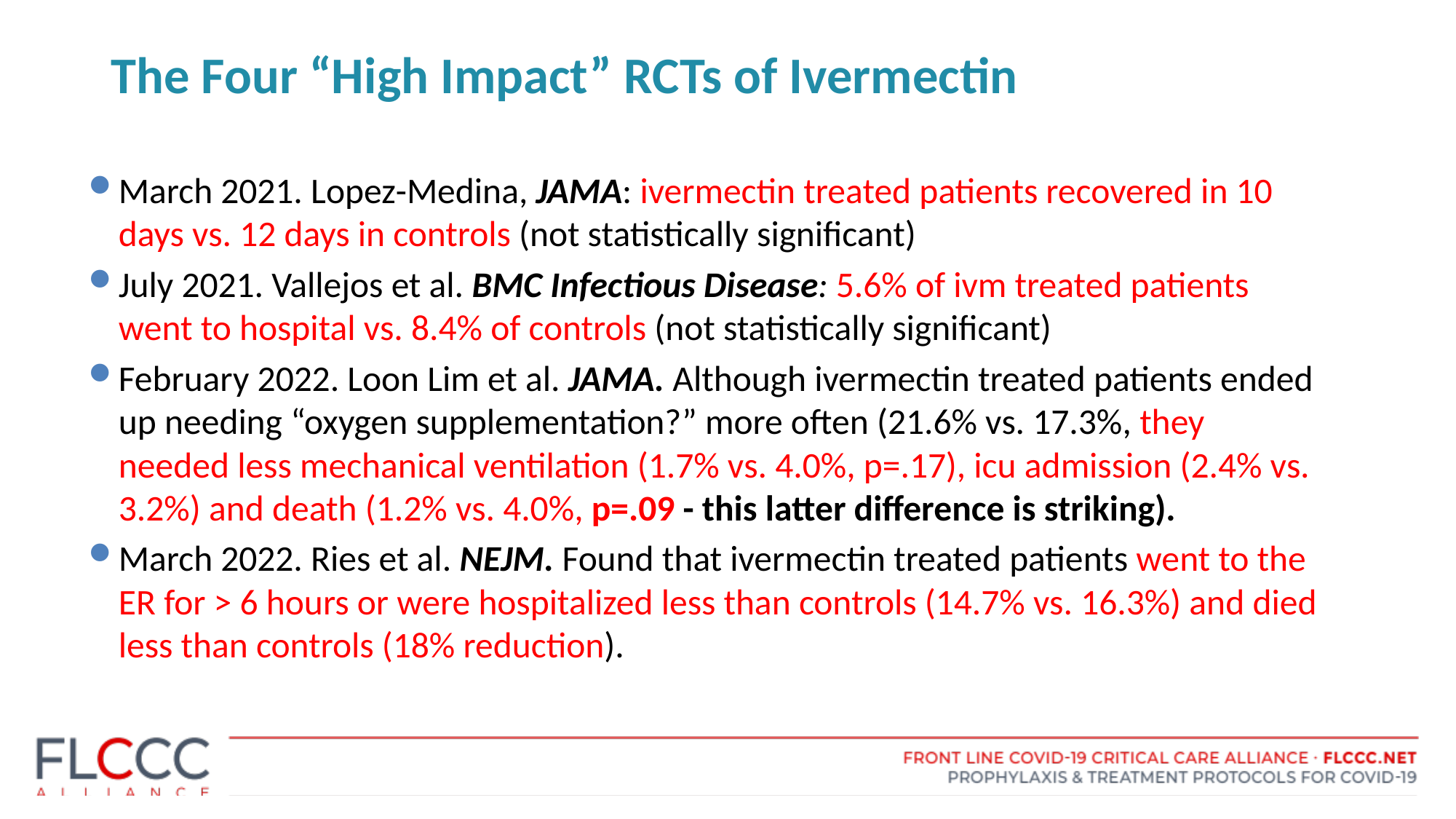

# The Four “High Impact” RCTs of Ivermectin
March 2021. Lopez-Medina, JAMA: ivermectin treated patients recovered in 10 days vs. 12 days in controls (not statistically significant)
July 2021. Vallejos et al. BMC Infectious Disease: 5.6% of ivm treated patients went to hospital vs. 8.4% of controls (not statistically significant)
February 2022. Loon Lim et al. JAMA. Although ivermectin treated patients ended up needing “oxygen supplementation?” more often (21.6% vs. 17.3%, they needed less mechanical ventilation (1.7% vs. 4.0%, p=.17), icu admission (2.4% vs. 3.2%) and death (1.2% vs. 4.0%, p=.09 - this latter difference is striking).
March 2022. Ries et al. NEJM. Found that ivermectin treated patients went to the ER for > 6 hours or were hospitalized less than controls (14.7% vs. 16.3%) and died less than controls (18% reduction).